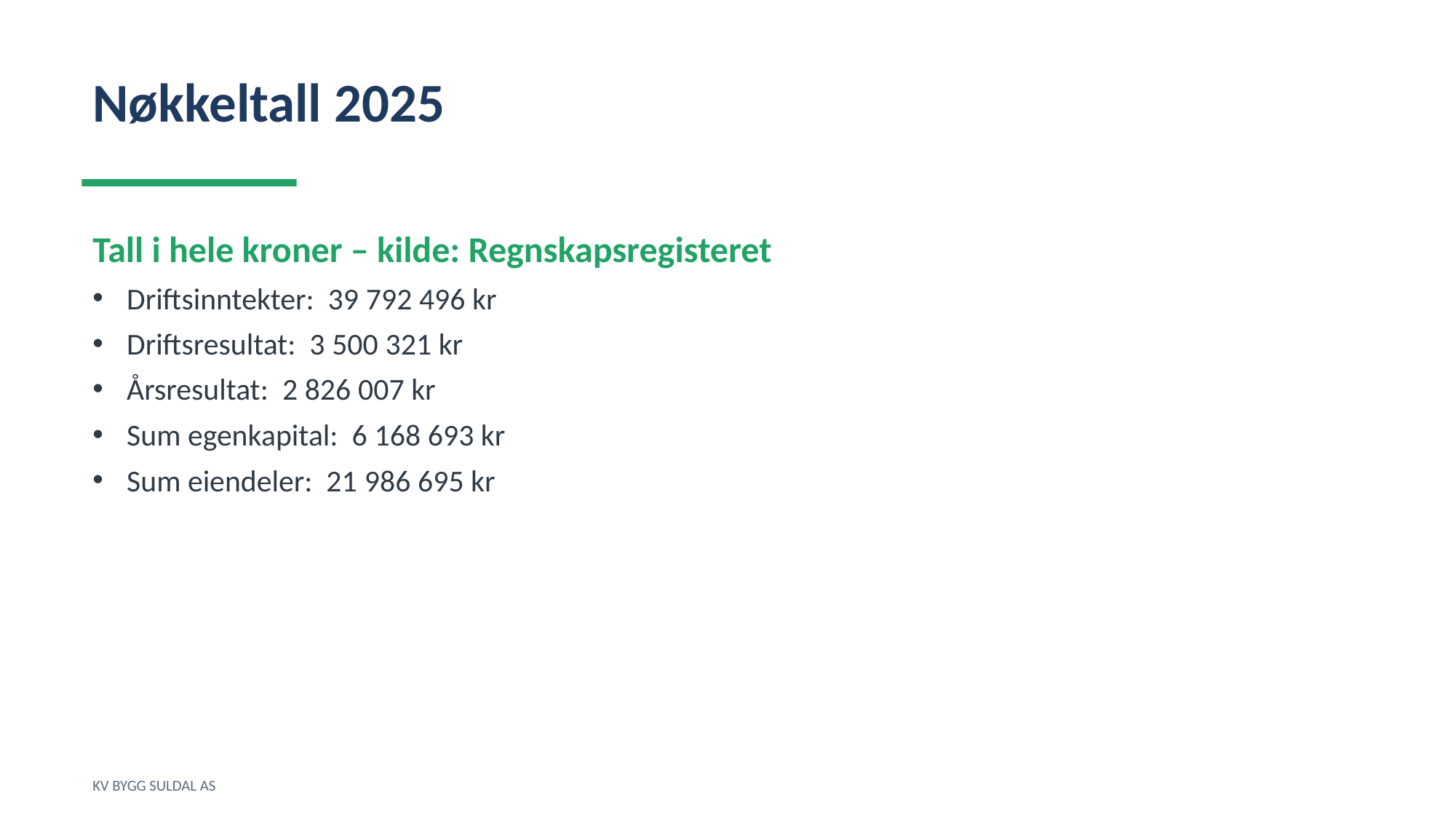

Nøkkeltall 2025

Tall i hele kroner – kilde: Regnskapsregisteret
Driftsinntekter:  39 792 496 kr
Driftsresultat:  3 500 321 kr
Årsresultat:  2 826 007 kr
Sum egenkapital:  6 168 693 kr
Sum eiendeler:  21 986 695 kr
KV BYGG SULDAL AS